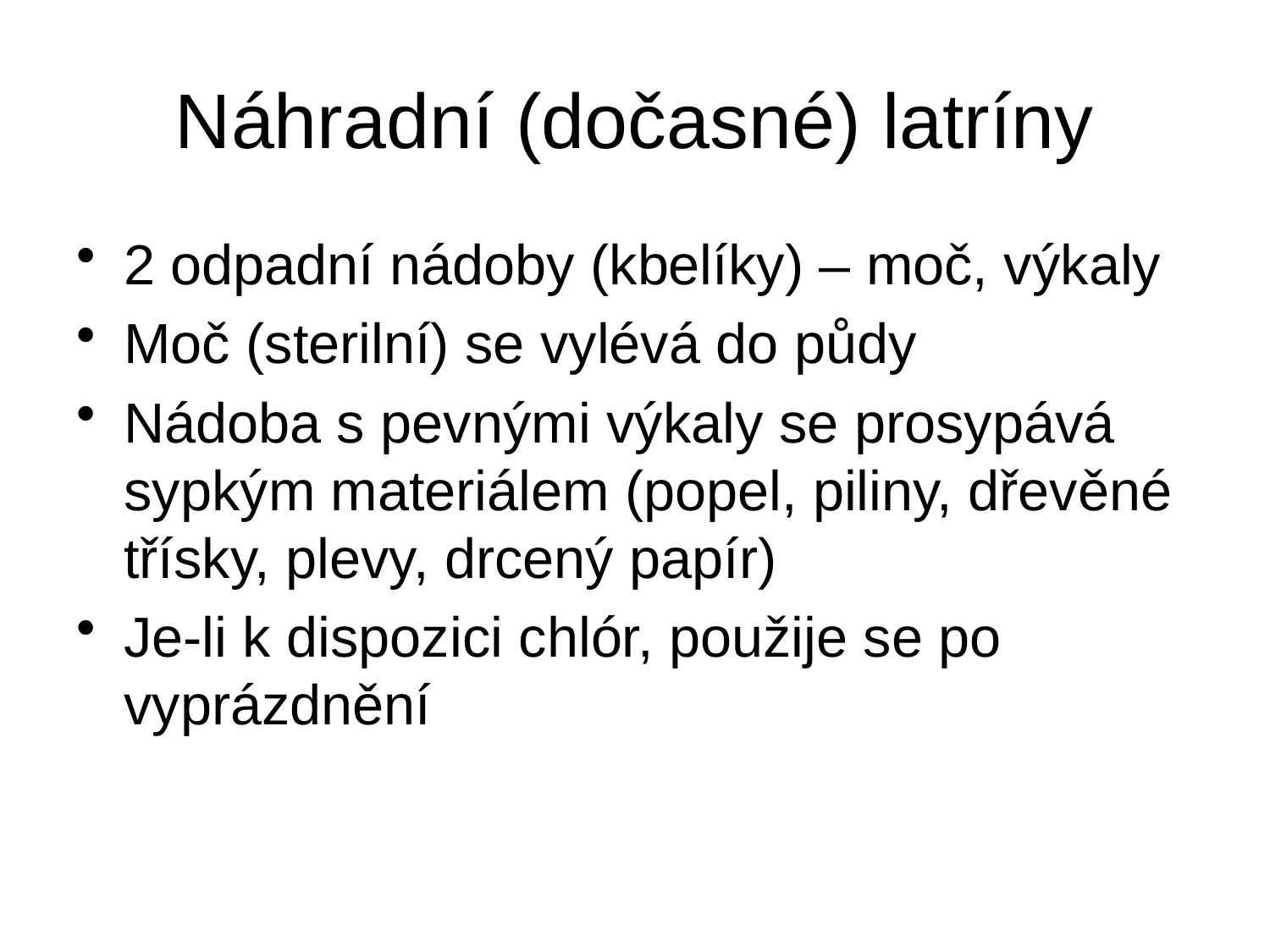

# Náhradní (dočasné) latríny
2 odpadní nádoby (kbelíky) – moč, výkaly
Moč (sterilní) se vylévá do půdy
Nádoba s pevnými výkaly se prosypává sypkým materiálem (popel, piliny, dřevěné třísky, plevy, drcený papír)
Je-li k dispozici chlór, použije se po vyprázdnění